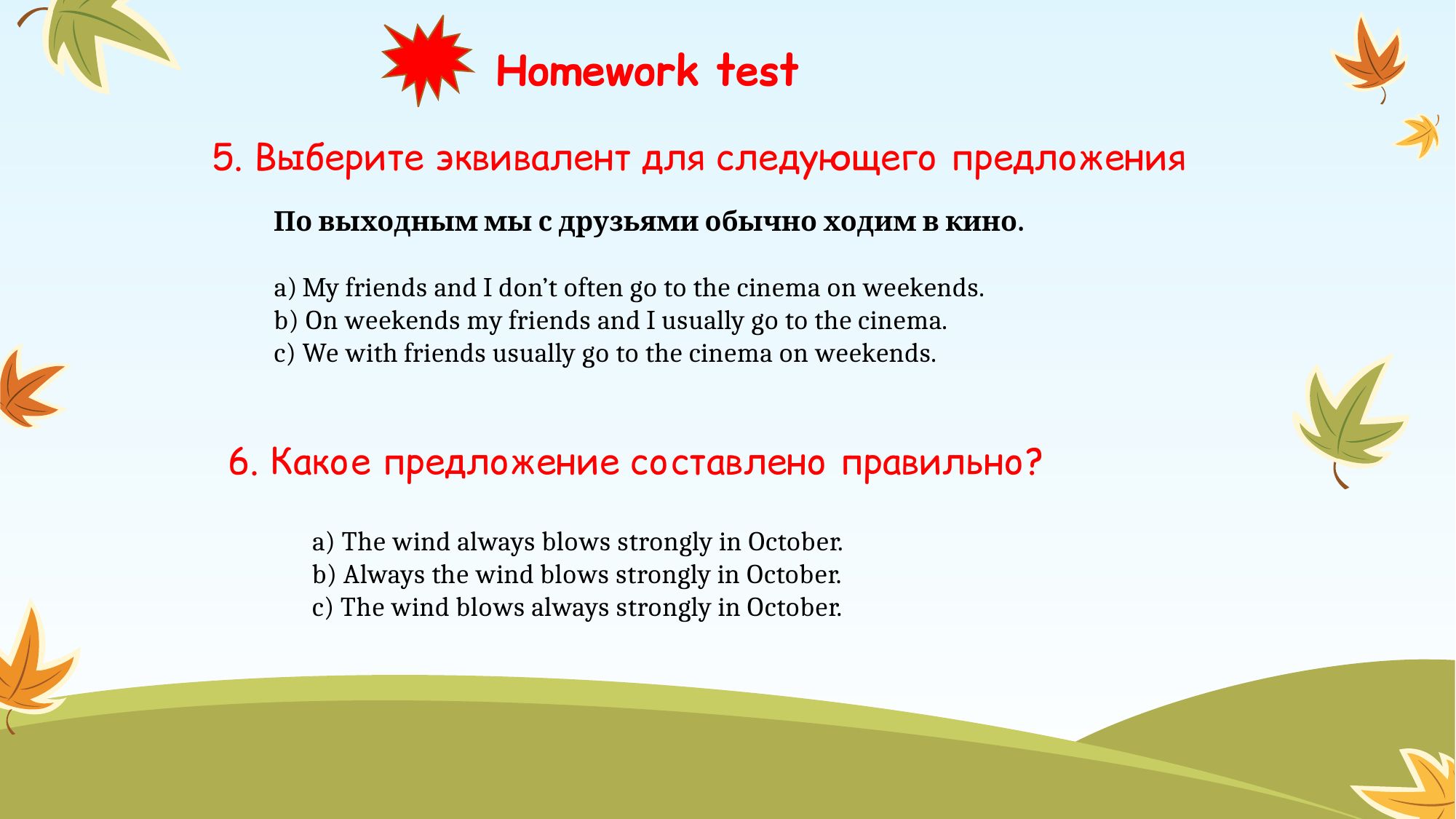

# Homework test

5. Выберите эквивалент для следующего предложения
По выходным мы с друзьями обычно ходим в кино.

a) My friends and I don’t often go to the cinema on weekends.
b) On weekends my friends and I usually go to the cinema.
c) We with friends usually go to the cinema on weekends.
6. Какое предложение составлено правильно?

a) The wind always blows strongly in October.
b) Always the wind blows strongly in October.
c) The wind blows always strongly in October.